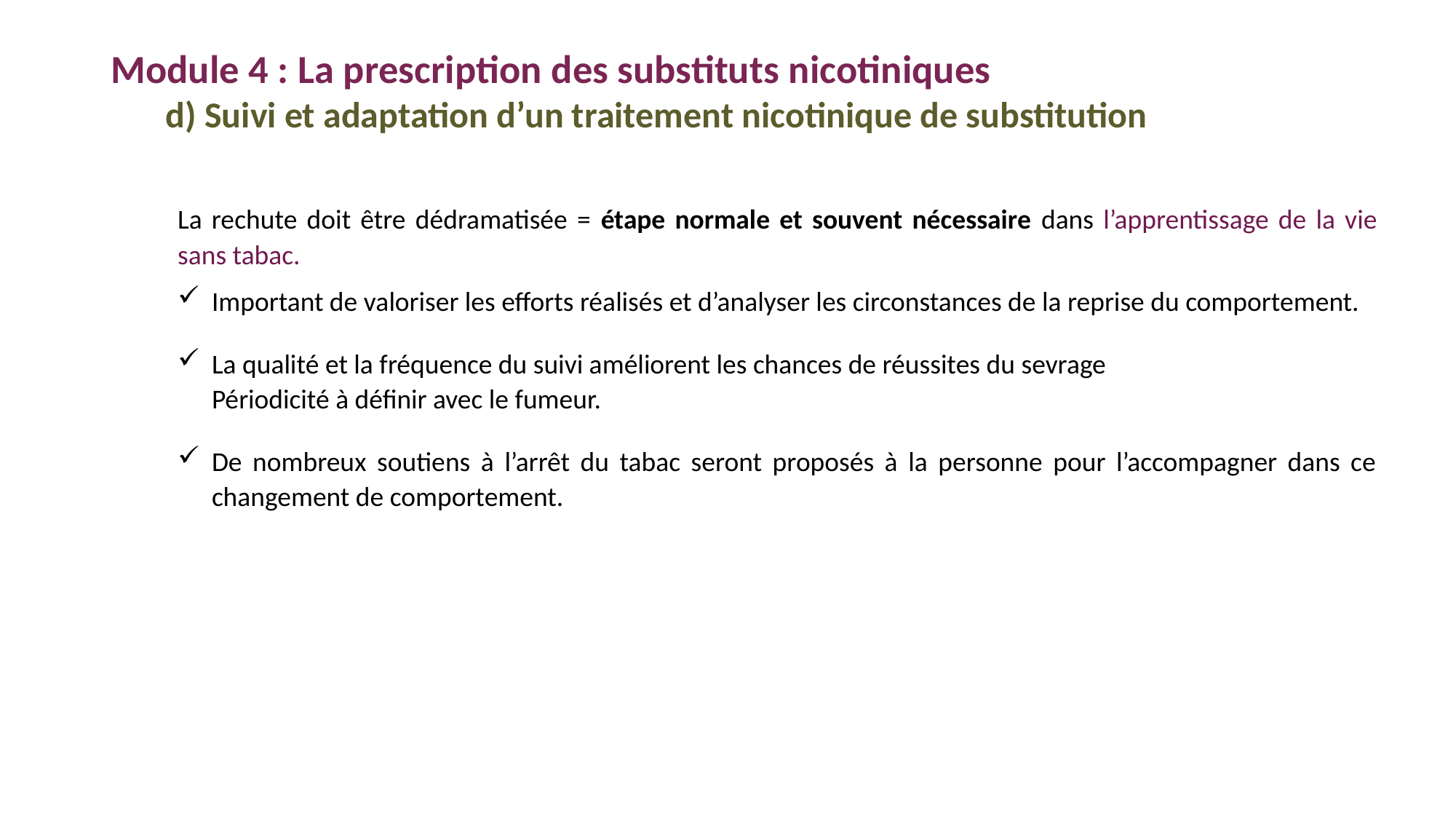

Module 4 : La prescription des substituts nicotiniques
d) Suivi et adaptation d’un traitement nicotinique de substitution

La rechute doit être dédramatisée = étape normale et souvent nécessaire dans l’apprentissage de la vie sans tabac.
Important de valoriser les efforts réalisés et d’analyser les circonstances de la reprise du comportement.
La qualité et la fréquence du suivi améliorent les chances de réussites du sevrage
Périodicité à définir avec le fumeur.
De nombreux soutiens à l’arrêt du tabac seront proposés à la personne pour l’accompagner dans ce changement de comportement.